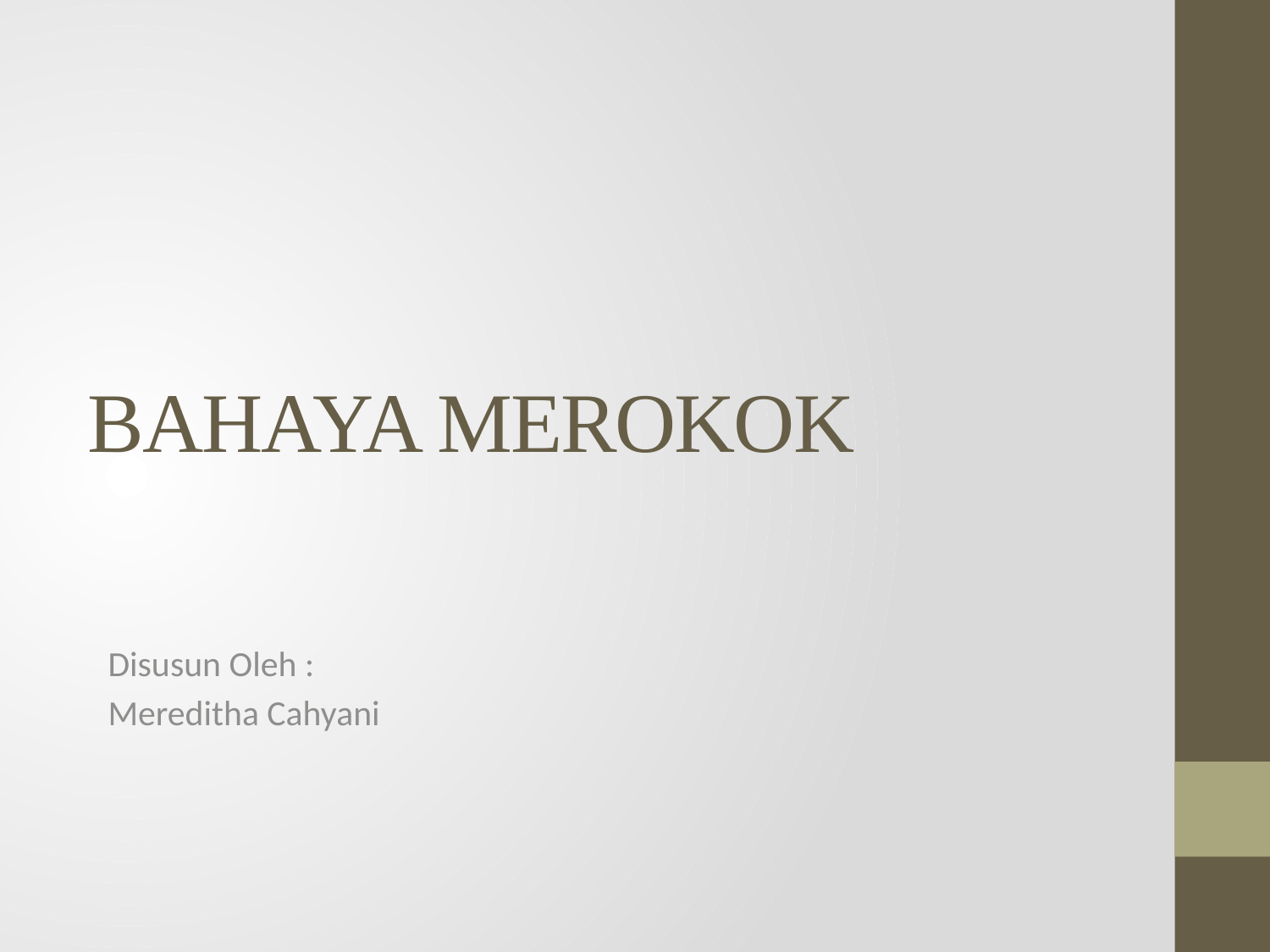

# BAHAYA MEROKOK
Disusun Oleh :
Mereditha Cahyani